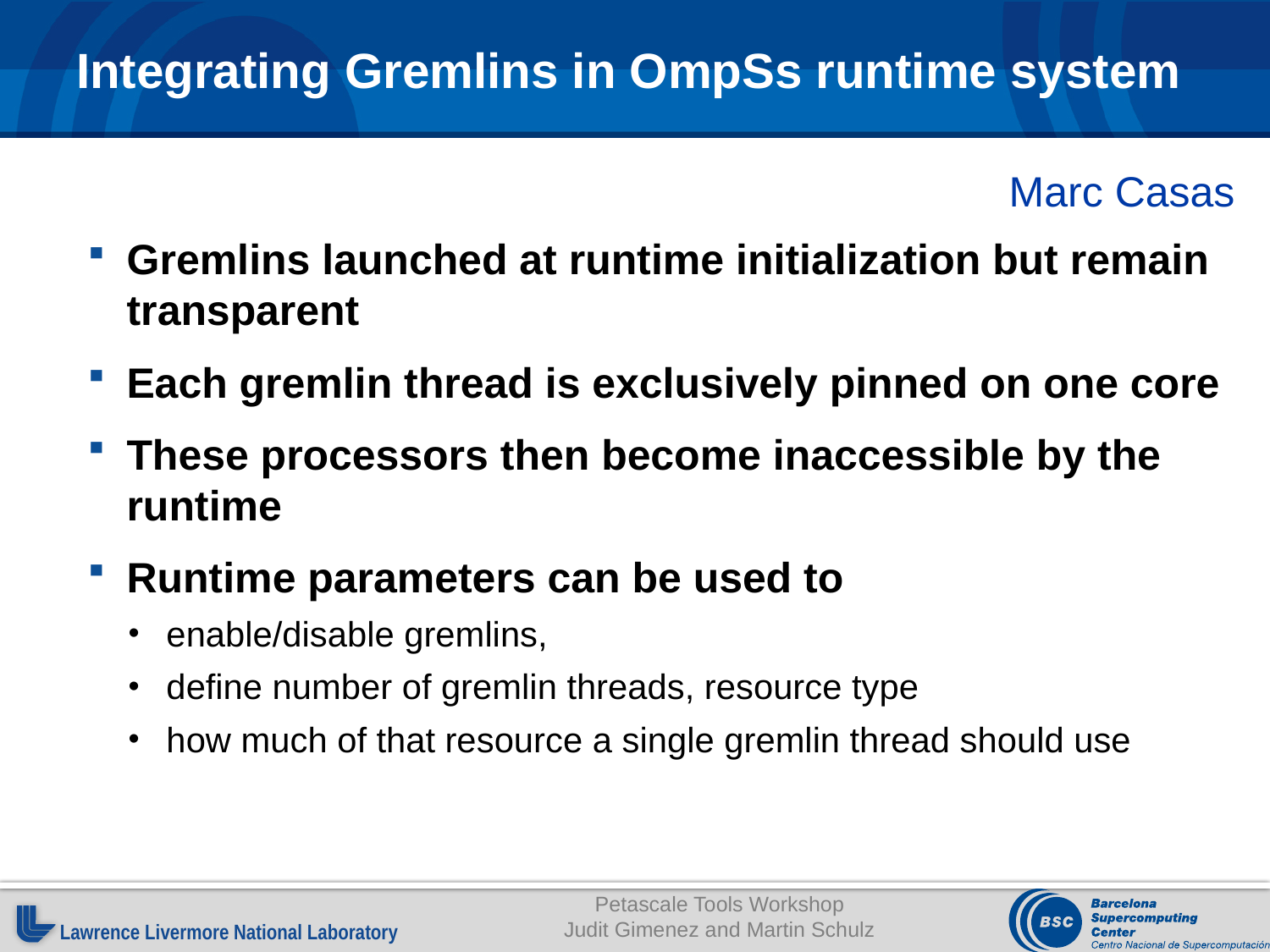

# Integrating Gremlins in OmpSs runtime system

Gremlins launched at runtime initialization but remain transparent
Each gremlin thread is exclusively pinned on one core
These processors then become inaccessible by the runtime
Runtime parameters can be used to
enable/disable gremlins,
define number of gremlin threads, resource type
how much of that resource a single gremlin thread should use
Marc Casas